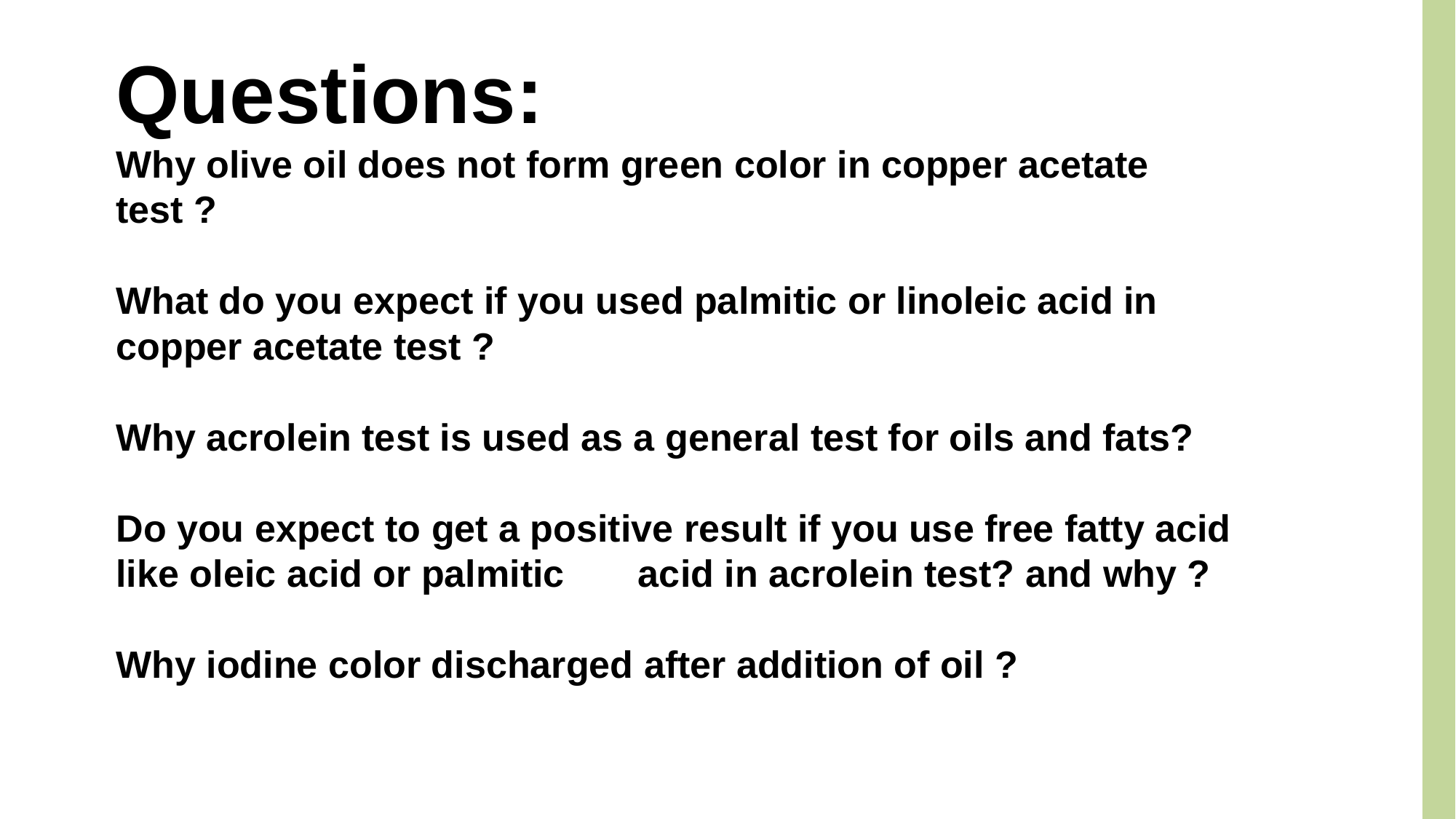

Questions:
Why olive oil does not form green color in copper acetate test ?

What do you expect if you used palmitic or linoleic acid in copper acetate test ?

Why acrolein test is used as a general test for oils and fats?

Do you expect to get a positive result if you use free fatty acid like oleic acid or palmitic       acid in acrolein test? and why ?

Why iodine color discharged after addition of oil ?